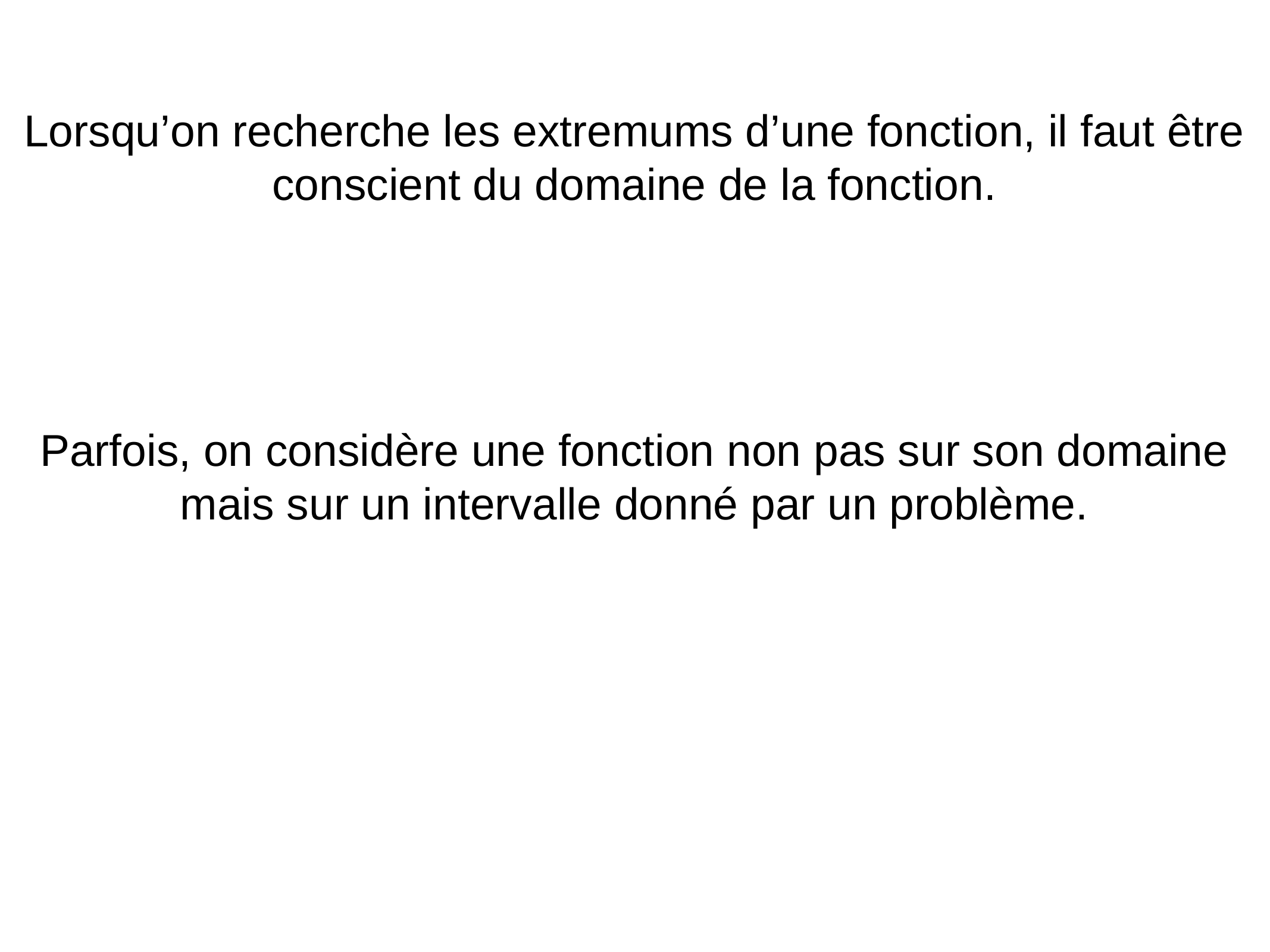

Lorsqu’on recherche les extremums d’une fonction, il faut être conscient du domaine de la fonction.
Parfois, on considère une fonction non pas sur son domaine mais sur un intervalle donné par un problème.